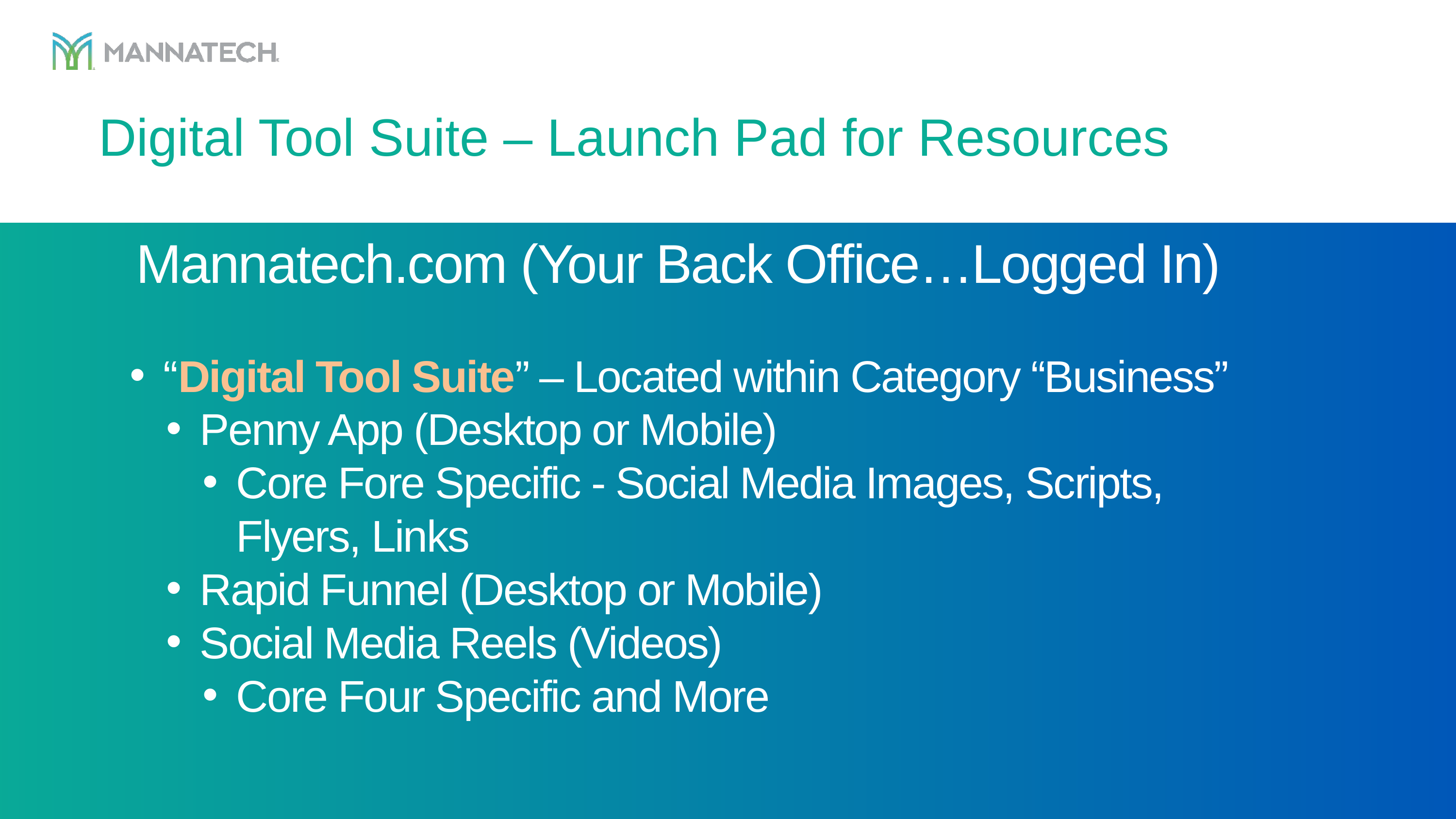

Digital Tool Suite – Launch Pad for Resources

Mannatech.com (Your Back Office…Logged In)

“Digital Tool Suite” – Located within Category “Business”
Penny App (Desktop or Mobile)
Core Fore Specific - Social Media Images, Scripts, Flyers, Links
Rapid Funnel (Desktop or Mobile)
Social Media Reels (Videos)
Core Four Specific and More

20